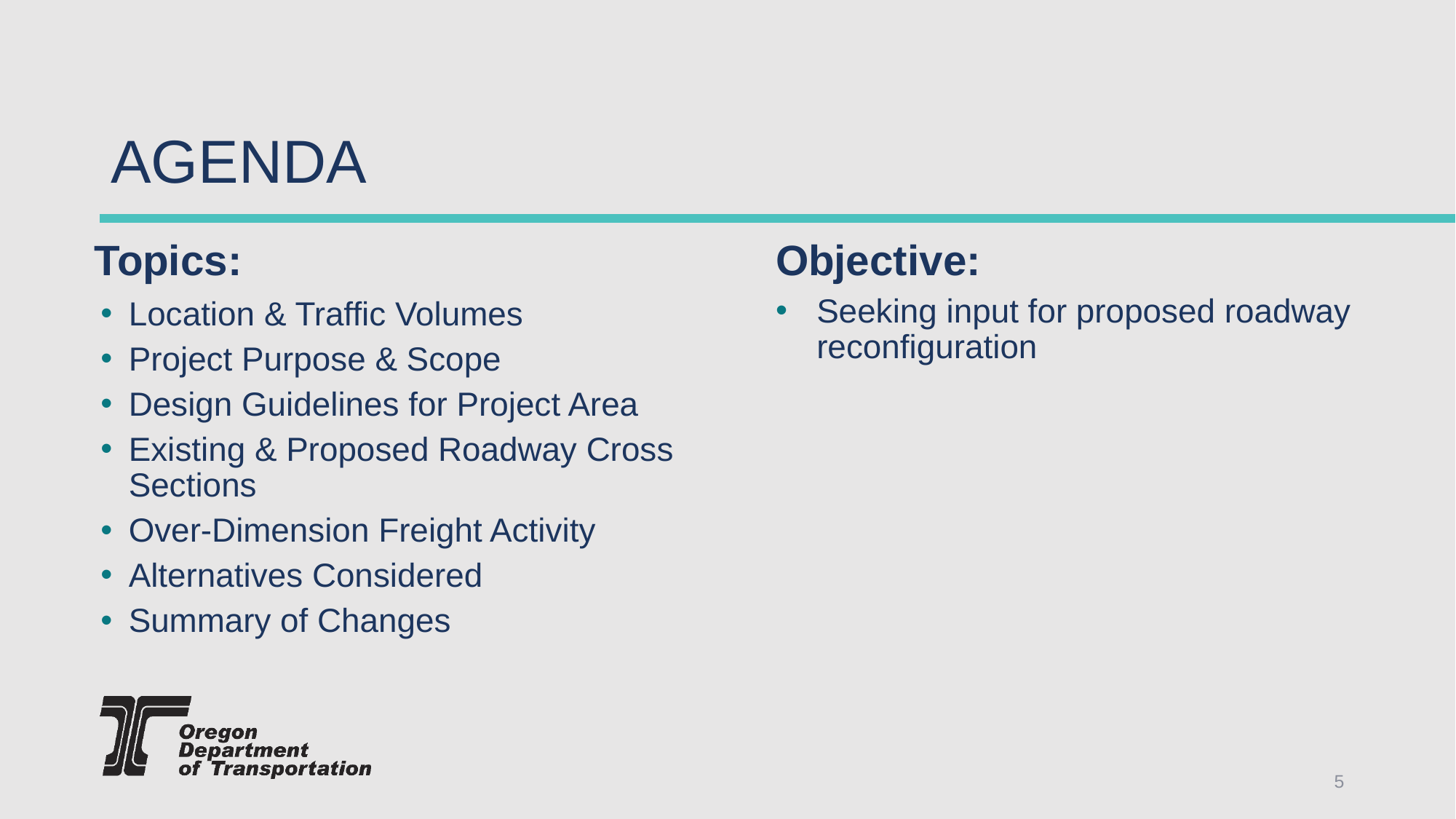

# AGENDA
Topics:
Location & Traffic Volumes
Project Purpose & Scope
Design Guidelines for Project Area
Existing & Proposed Roadway Cross Sections
Over-Dimension Freight Activity
Alternatives Considered
Summary of Changes
Objective:
Seeking input for proposed roadway reconfiguration

5